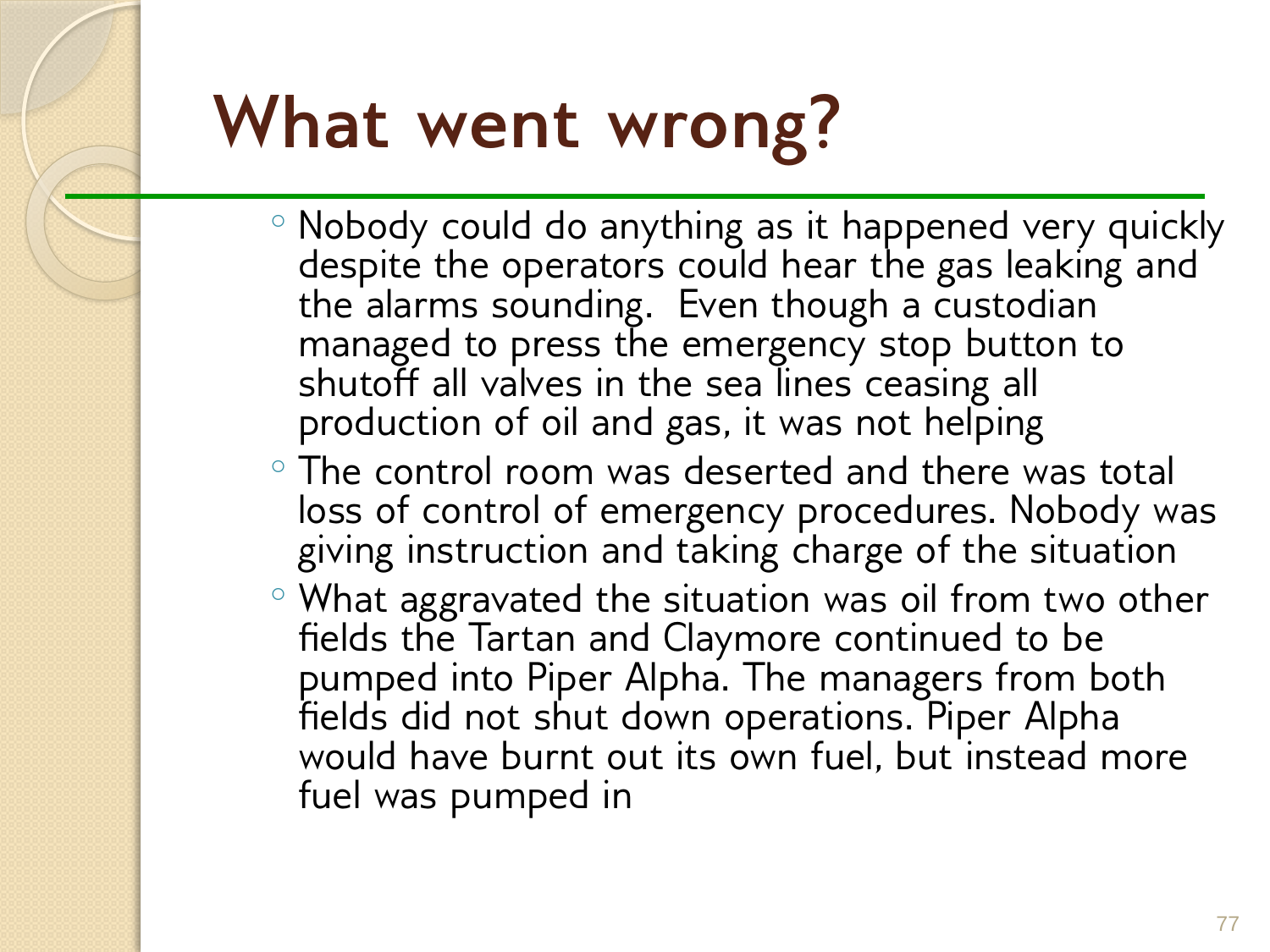

# What went wrong?
Nobody could do anything as it happened very quickly despite the operators could hear the gas leaking and the alarms sounding.  Even though a custodian managed to press the emergency stop button to shutoff all valves in the sea lines ceasing all production of oil and gas, it was not helping
The control room was deserted and there was total loss of control of emergency procedures. Nobody was giving instruction and taking charge of the situation
What aggravated the situation was oil from two other fields the Tartan and Claymore continued to be pumped into Piper Alpha. The managers from both fields did not shut down operations. Piper Alpha would have burnt out its own fuel, but instead more fuel was pumped in

77